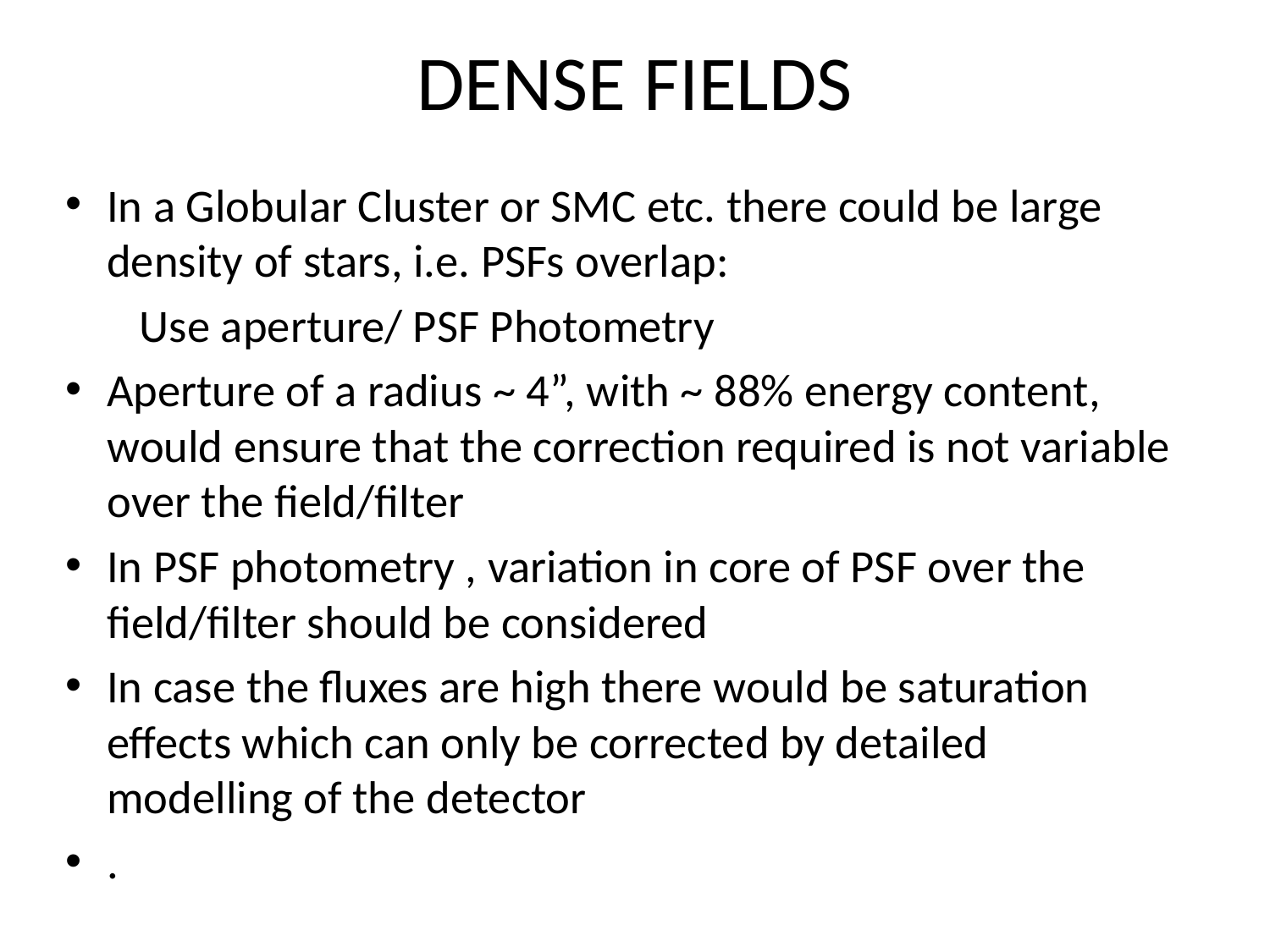

DENSE FIELDS
In a Globular Cluster or SMC etc. there could be large density of stars, i.e. PSFs overlap:
       Use aperture/ PSF Photometry
Aperture of a radius ~ 4”, with ~ 88% energy content, would ensure that the correction required is not variable over the field/filter
In PSF photometry , variation in core of PSF over the field/filter should be considered
In case the fluxes are high there would be saturation effects which can only be corrected by detailed modelling of the detector
.